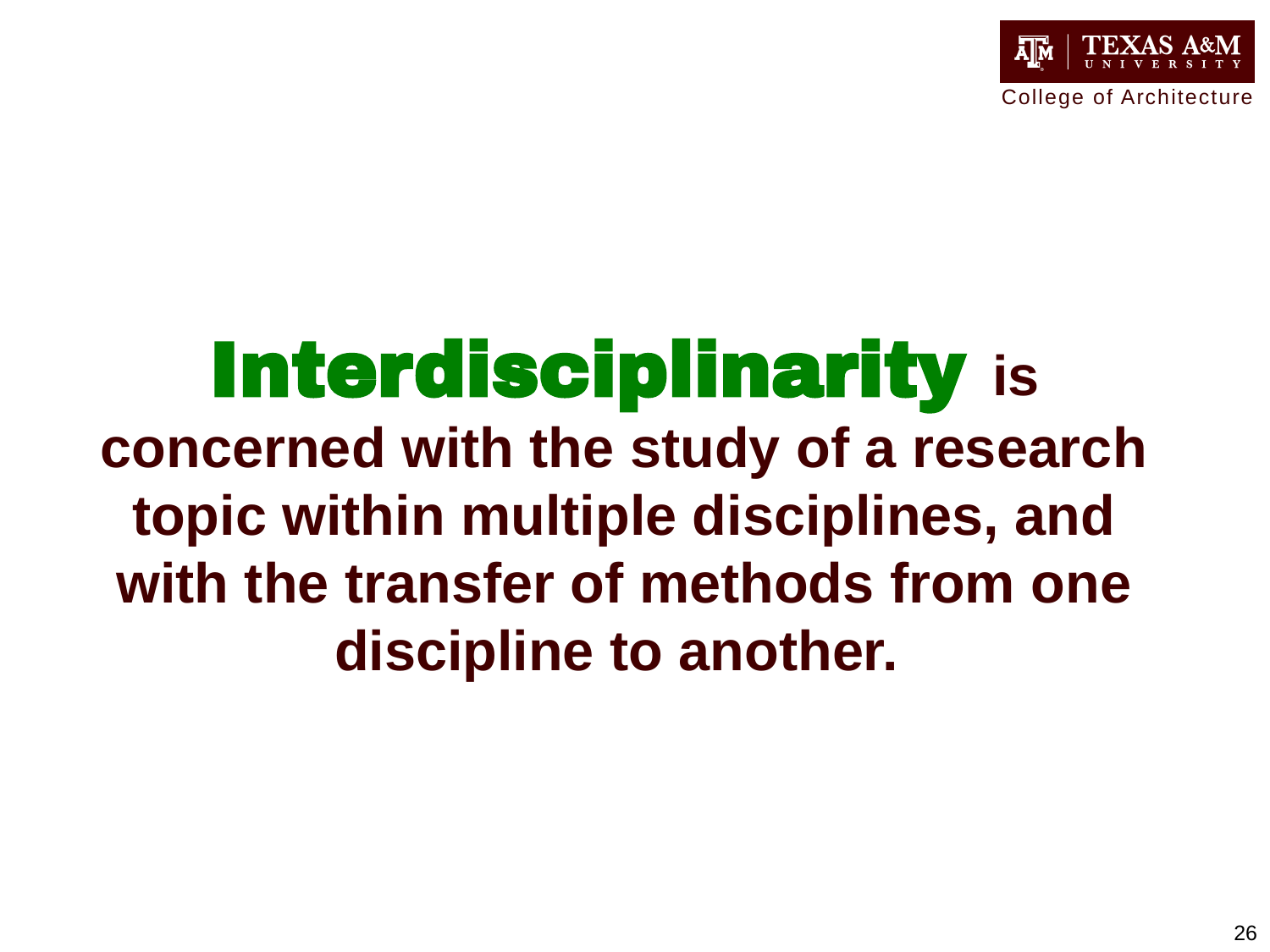

Interdisciplinarity is concerned with the study of a research topic within multiple disciplines, and with the transfer of methods from one discipline to another.